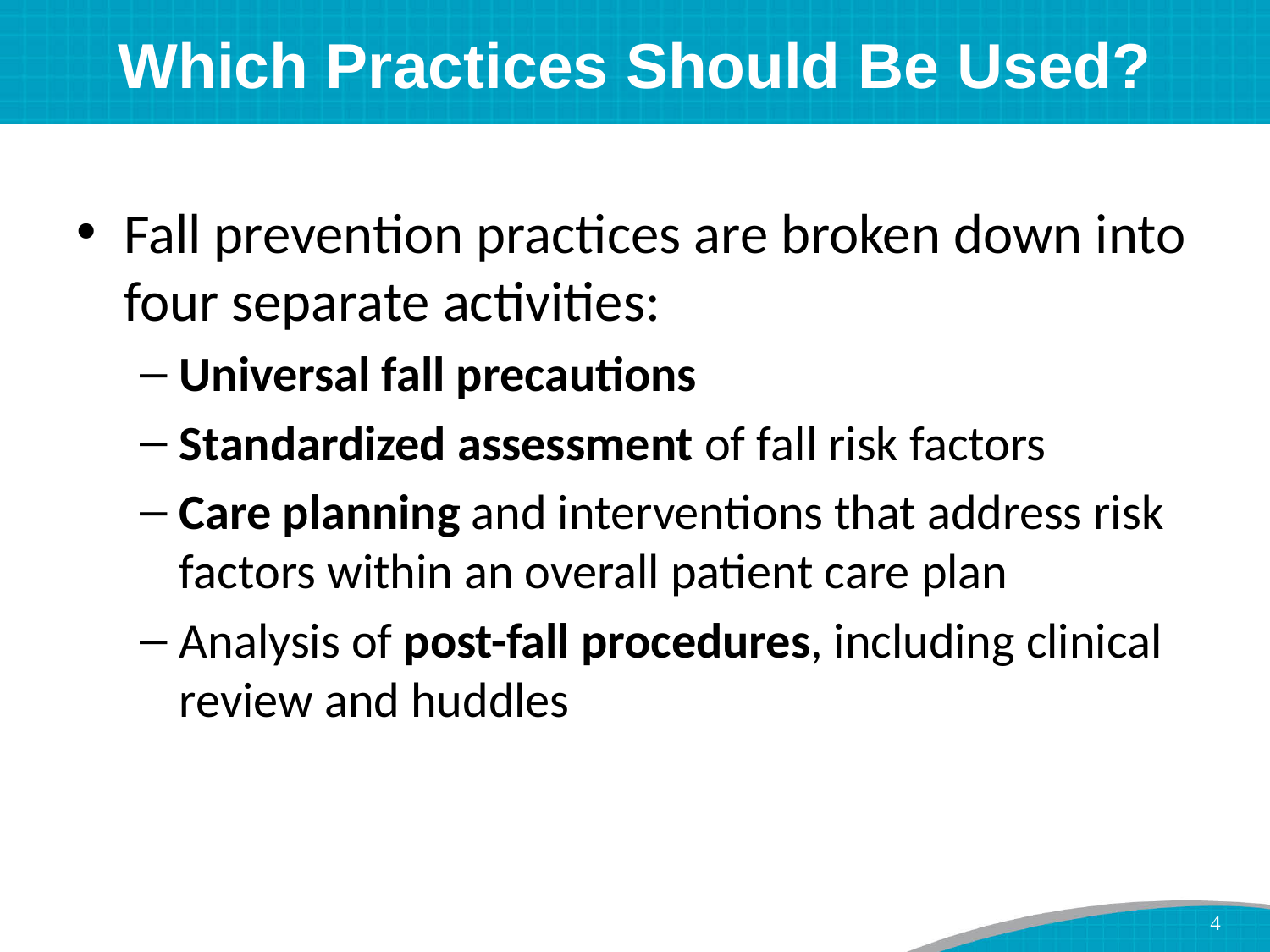

# Which Practices Should Be Used?
Fall prevention practices are broken down into four separate activities:
Universal fall precautions
Standardized assessment of fall risk factors
Care planning and interventions that address risk factors within an overall patient care plan
Analysis of post-fall procedures, including clinical review and huddles